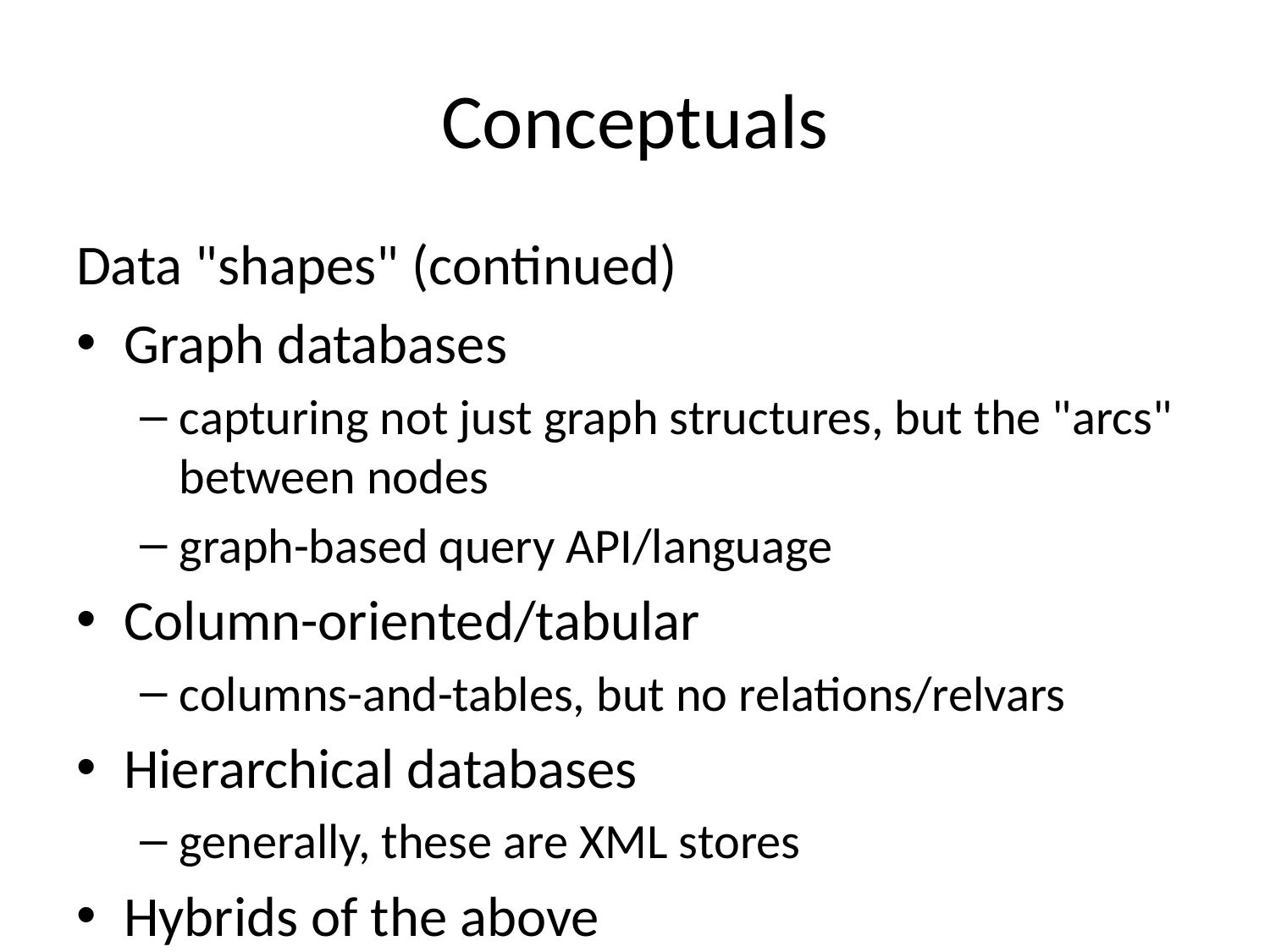

# Conceptuals
Data "shapes" (continued)
Graph databases
capturing not just graph structures, but the "arcs" between nodes
graph-based query API/language
Column-oriented/tabular
columns-and-tables, but no relations/relvars
Hierarchical databases
generally, these are XML stores
Hybrids of the above